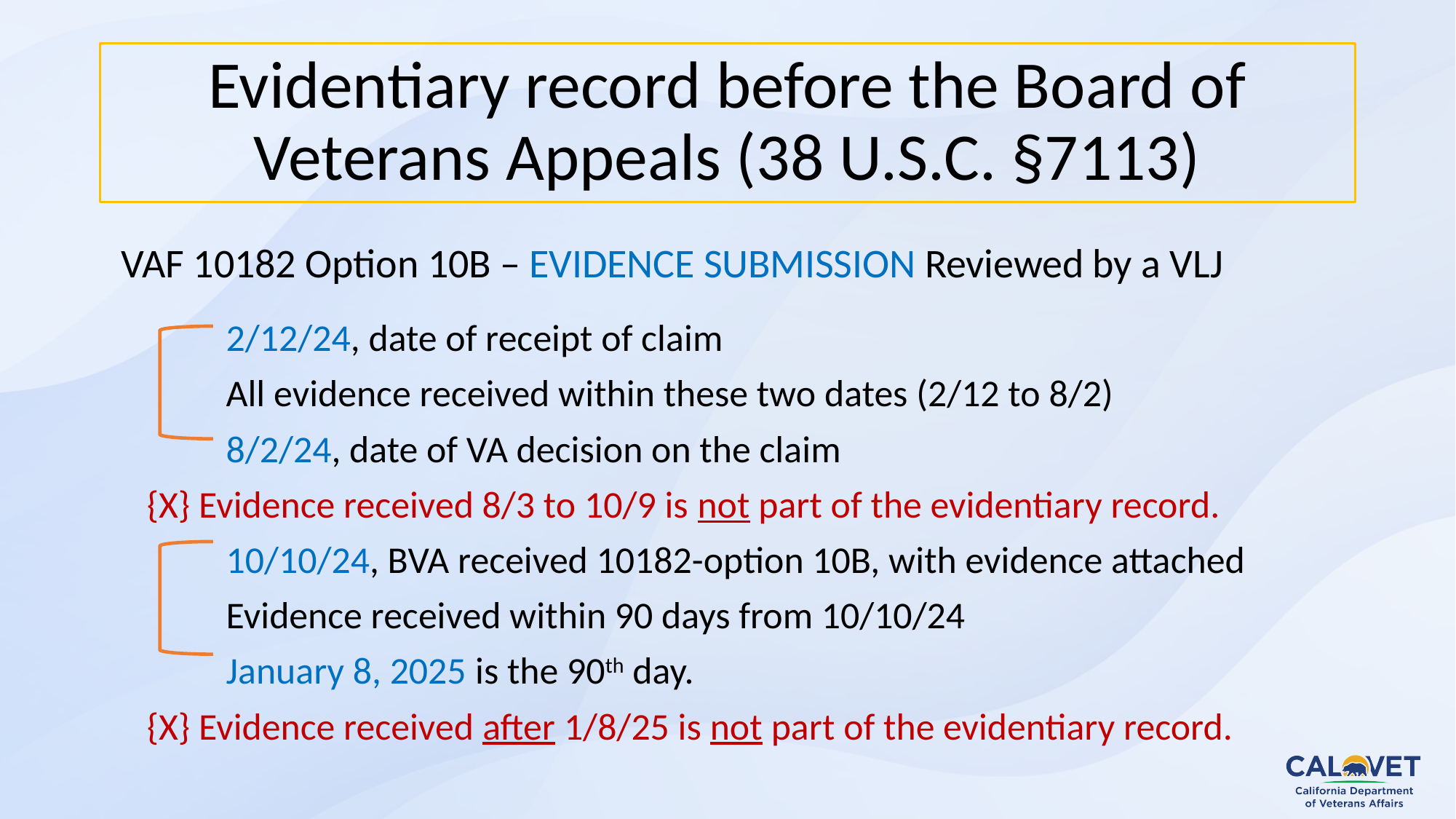

# Evidentiary record before the Board of Veterans Appeals (38 U.S.C. §7113)
VAF 10182 Option 10B – Evidence Submission Reviewed by a VLJ
	2/12/24, date of receipt of claim
	All evidence received within these two dates (2/12 to 8/2)
	8/2/24, date of VA decision on the claim
   {X} Evidence received 8/3 to 10/9 is not part of the evidentiary record.
	10/10/24, BVA received 10182-option 10B, with evidence attached
	Evidence received within 90 days from 10/10/24
	January 8, 2025 is the 90th day.
   {X} Evidence received after 1/8/25 is not part of the evidentiary record.